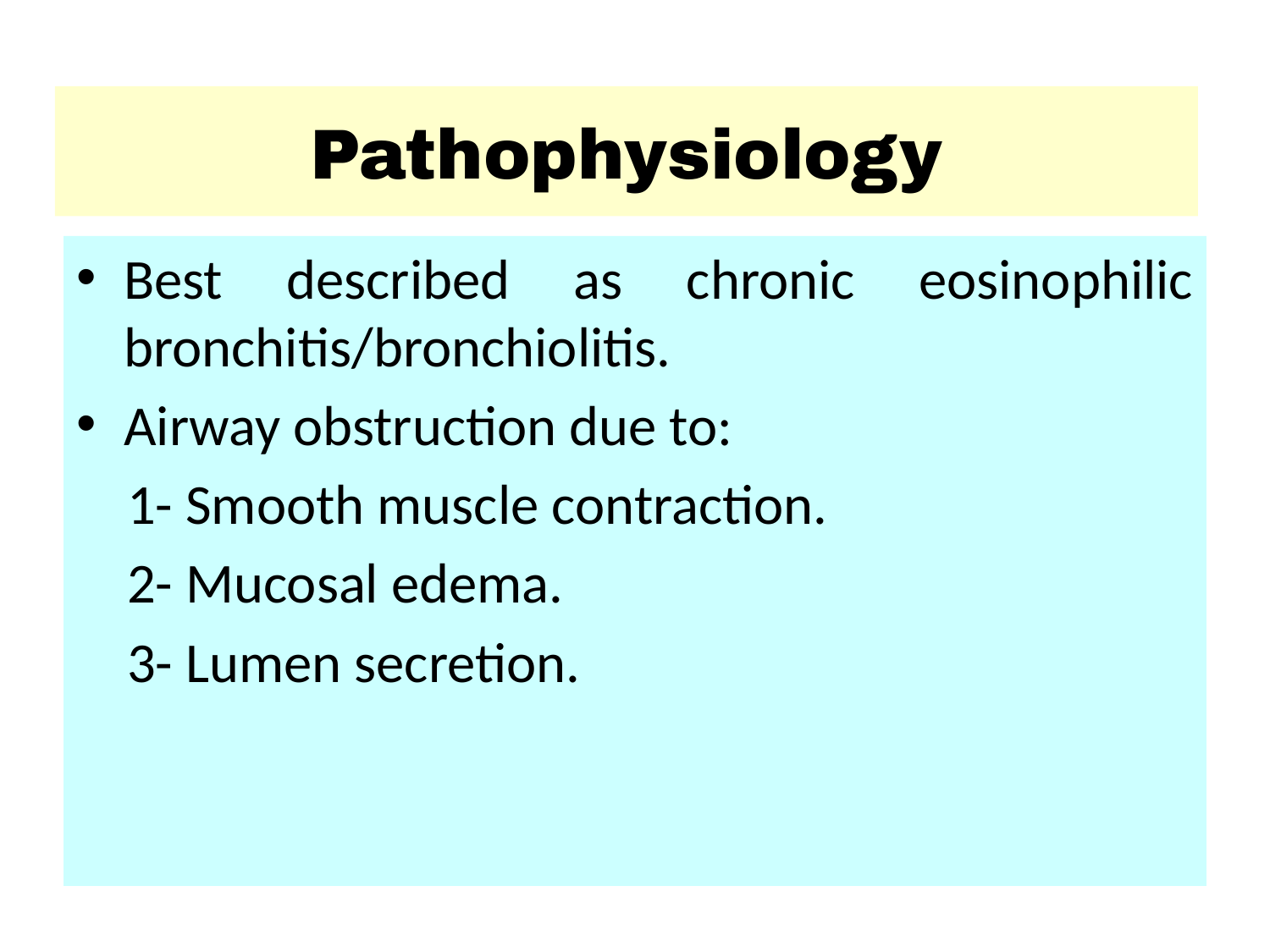

# Pathophysiology
Best described as chronic eosinophilic bronchitis/bronchiolitis.
Airway obstruction due to:
    1- Smooth muscle contraction.
    2- Mucosal edema.
    3- Lumen secretion.